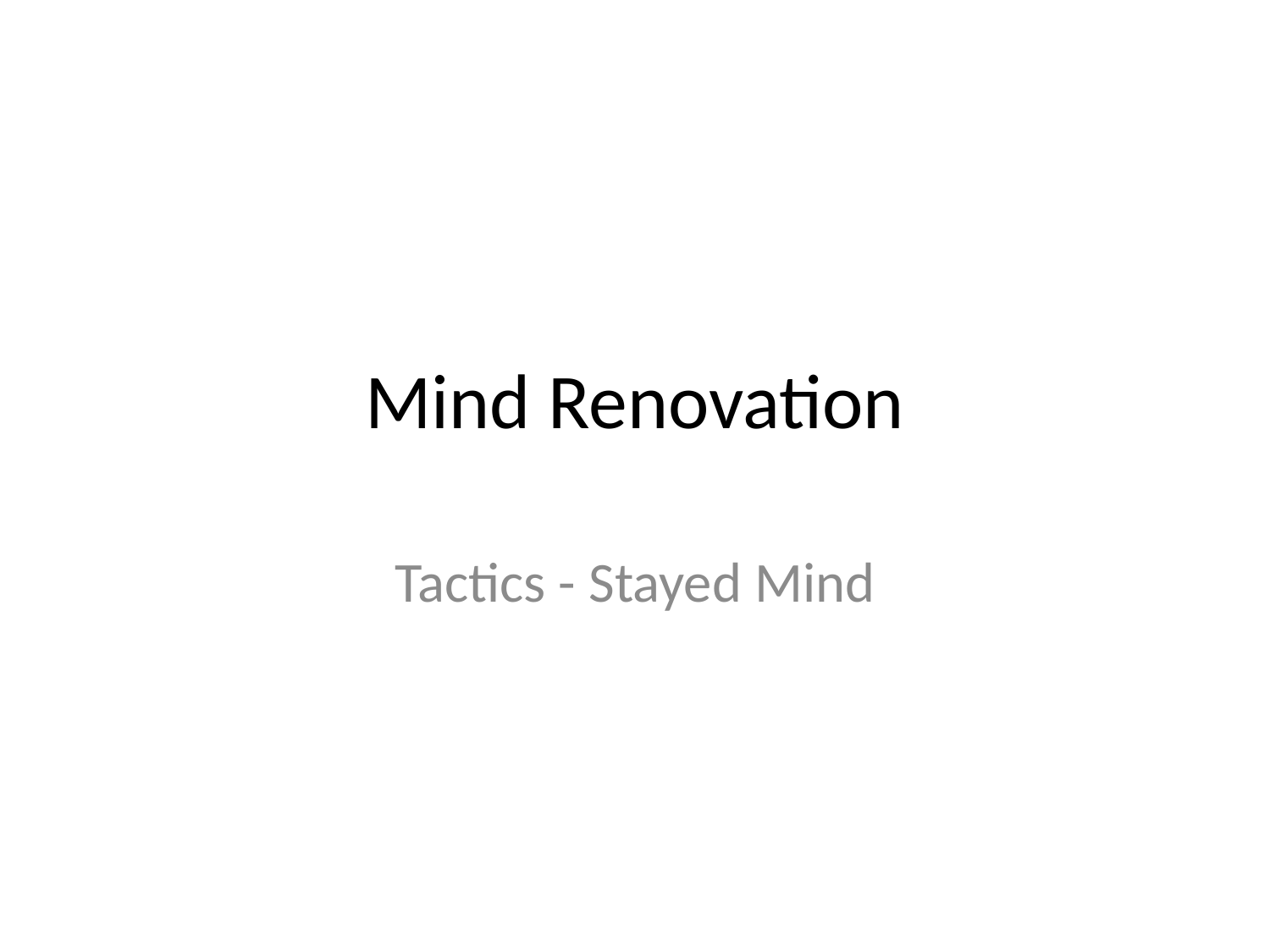

# Mind Renovation
Tactics - Stayed Mind